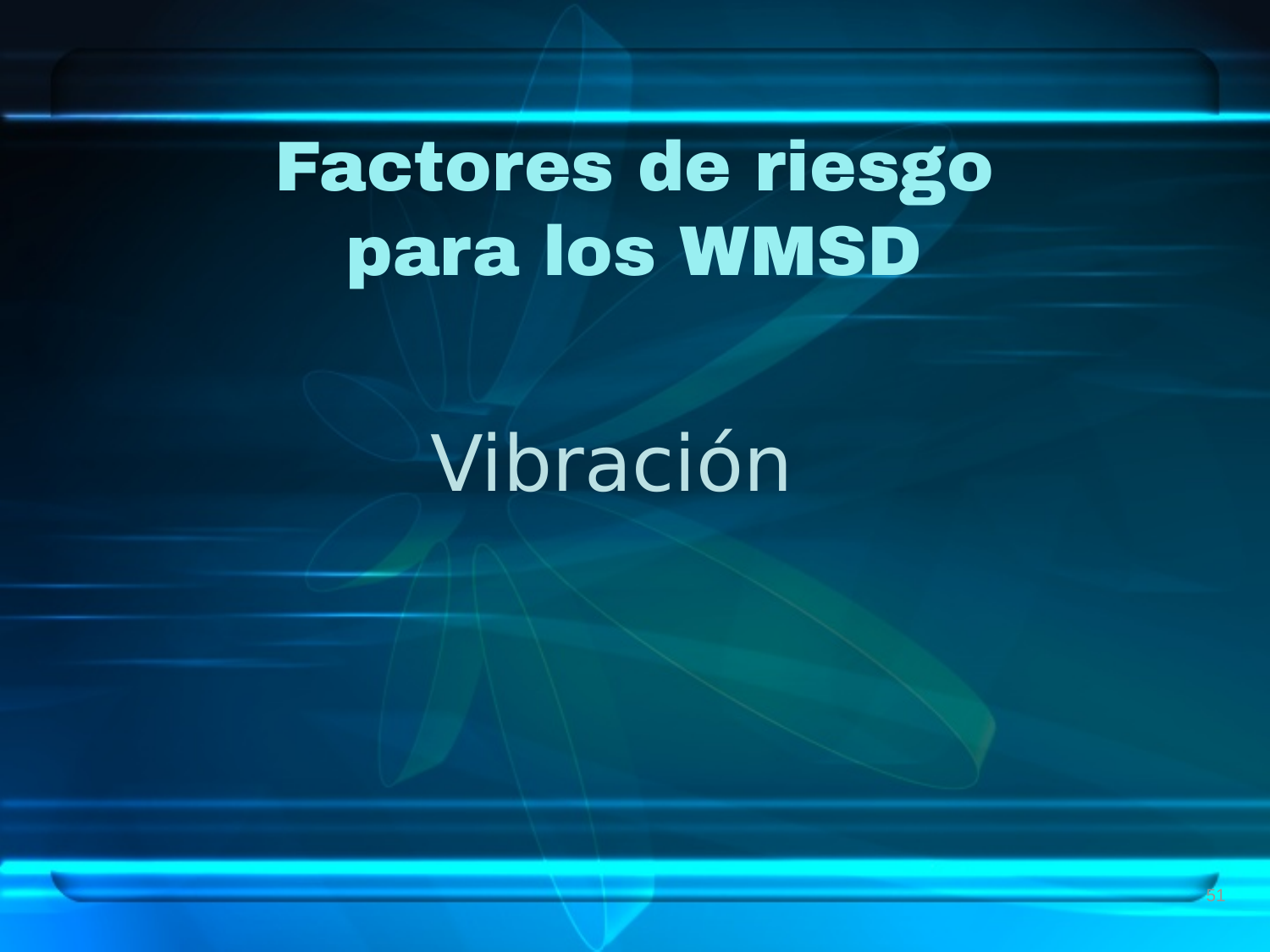

# Factores de riesgo para los WMSD
Vibración
51